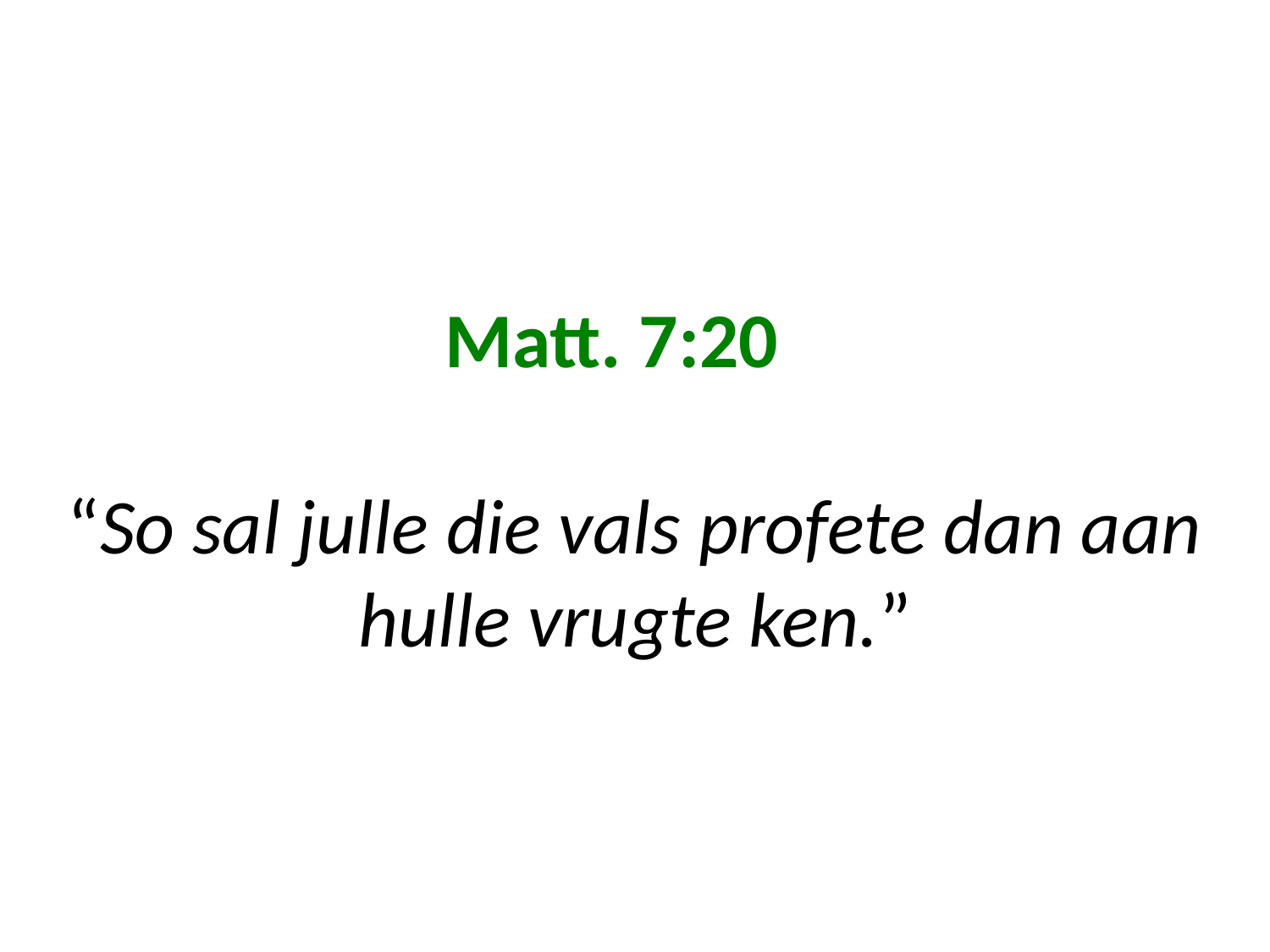

# Matt. 7:20 “So sal julle die vals profete dan aan hulle vrugte ken.”